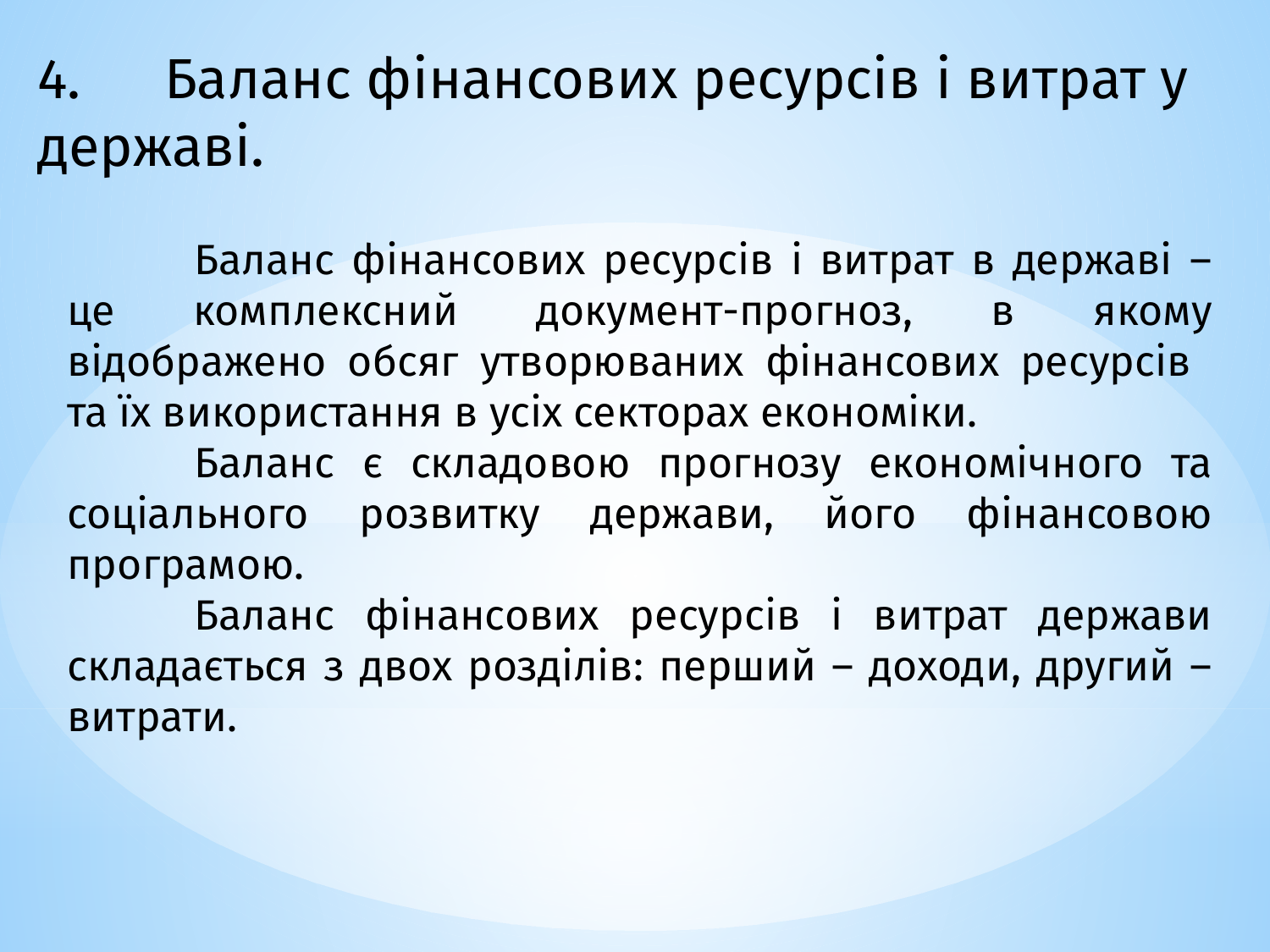

4.	Баланс фінансових ресурсів і витрат у державі.
	Баланс фінансових ресурсів і витрат в державі – це комплексний документ-прогноз, в якому відображено обсяг утворюваних фінансових ресурсів  та їх використання в усіх секторах економіки.
	Баланс є складовою прогнозу економічного та соціального розвитку держави, його фінансовою програмою.
	Баланс фінансових ресурсів і витрат держави складається з двох розділів: перший – доходи, другий – витрати.